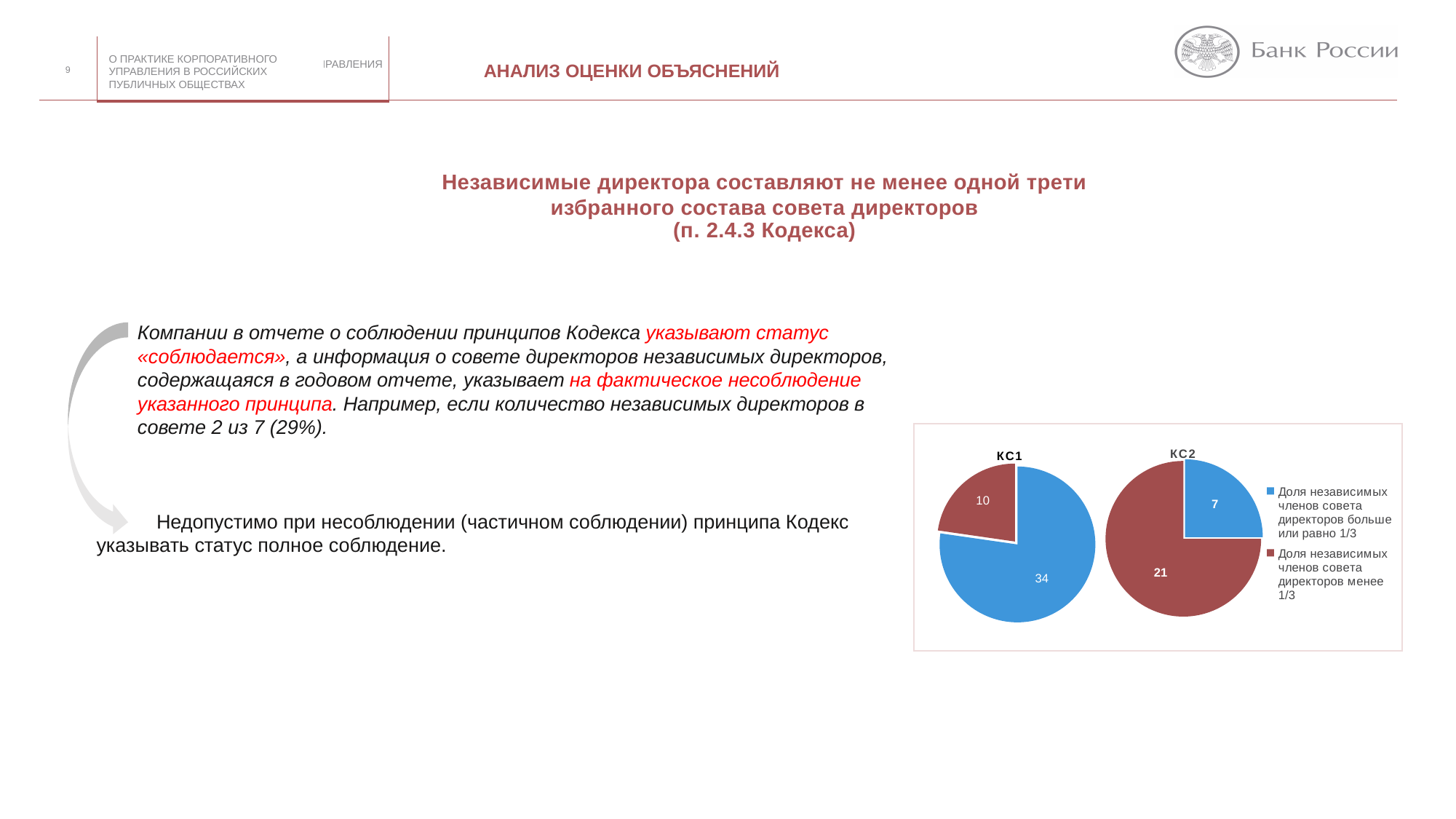

Анализ оценки объяснений
9
О ПРАКТИКЕ КОРПОРАТИВНОГО УПРАВЛЕНИЯ В РОССИЙСКИХ ПУБЛИЧНЫХ Обществах

Независимые директора составляют не менее одной трети избранного состава совета директоров
(п. 2.4.3 Кодекса)

Компании в отчете о соблюдении принципов Кодекса указывают статус «соблюдается», а информация о совете директоров независимых директоров, содержащаяся в годовом отчете, указывает на фактическое несоблюдение указанного принципа. Например, если количество независимых директоров в совете 2 из 7 (29%).

### Chart: КС2

| Category | Продажи |
|---|---|
| Доля независимых членов совета директоров больше или равно 1/3 | 7.0 |
| Доля независимых членов совета директоров менее 1/3 | 21.0 |

### Chart: КС1

| Category | Доля независимых членов советов директоров обществ больше или равно 1/3 |
|---|---|
| Принцип 2.4.3  соблюдается | 34.0 |
|  | None |
| Данные по соблюдению в отчёте ККУ и годовом отчёте не соответствуют | 10.0 |
           Недопустимо при несоблюдении (частичном соблюдении) принципа Кодекса указывать статус полное соблюдение.